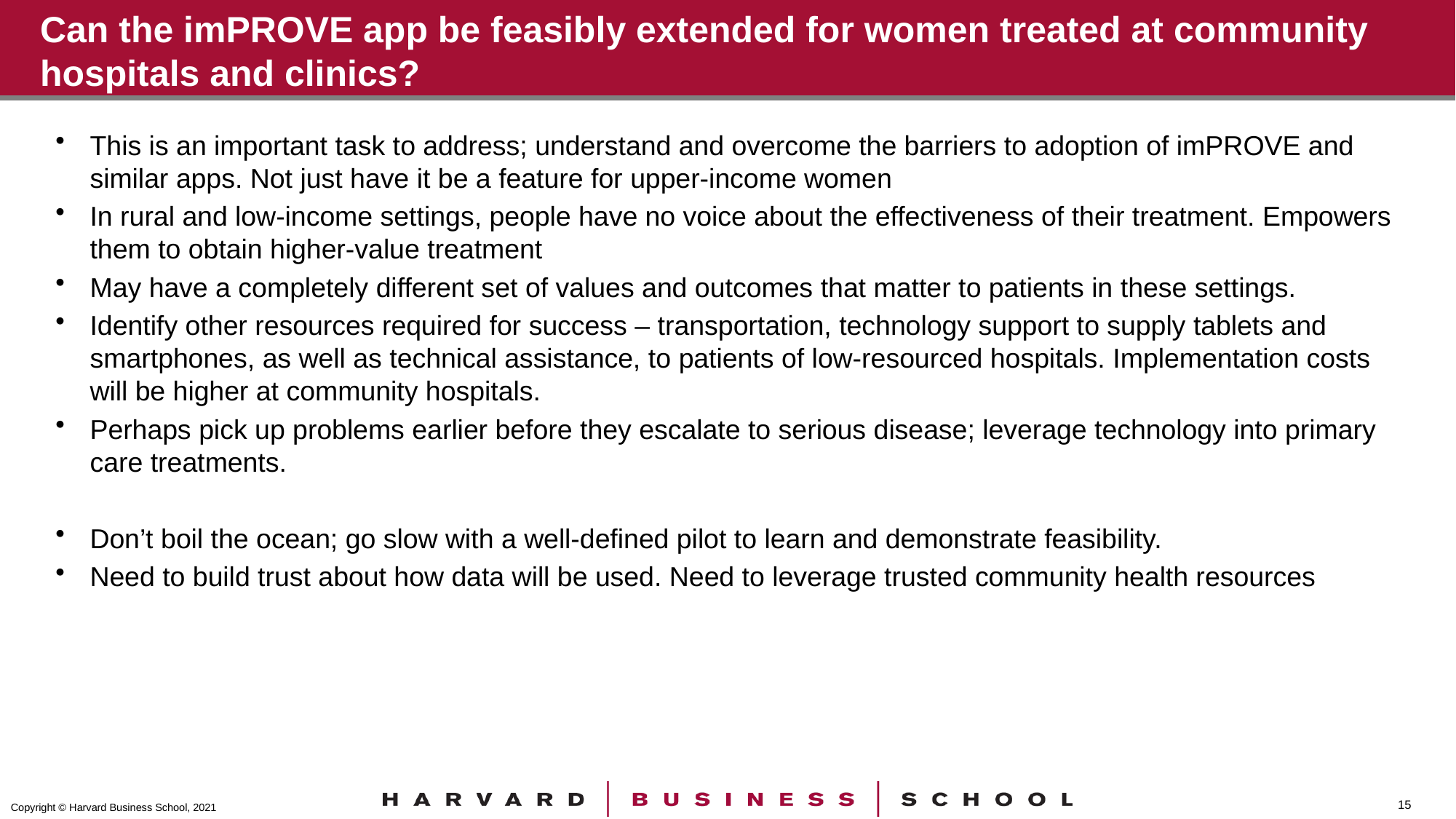

# Can the imPROVE app be feasibly extended for women treated at community hospitals and clinics?
This is an important task to address; understand and overcome the barriers to adoption of imPROVE and similar apps. Not just have it be a feature for upper-income women
In rural and low-income settings, people have no voice about the effectiveness of their treatment. Empowers them to obtain higher-value treatment
May have a completely different set of values and outcomes that matter to patients in these settings.
Identify other resources required for success – transportation, technology support to supply tablets and smartphones, as well as technical assistance, to patients of low-resourced hospitals. Implementation costs will be higher at community hospitals.
Perhaps pick up problems earlier before they escalate to serious disease; leverage technology into primary care treatments.

Don’t boil the ocean; go slow with a well-defined pilot to learn and demonstrate feasibility.
Need to build trust about how data will be used. Need to leverage trusted community health resources